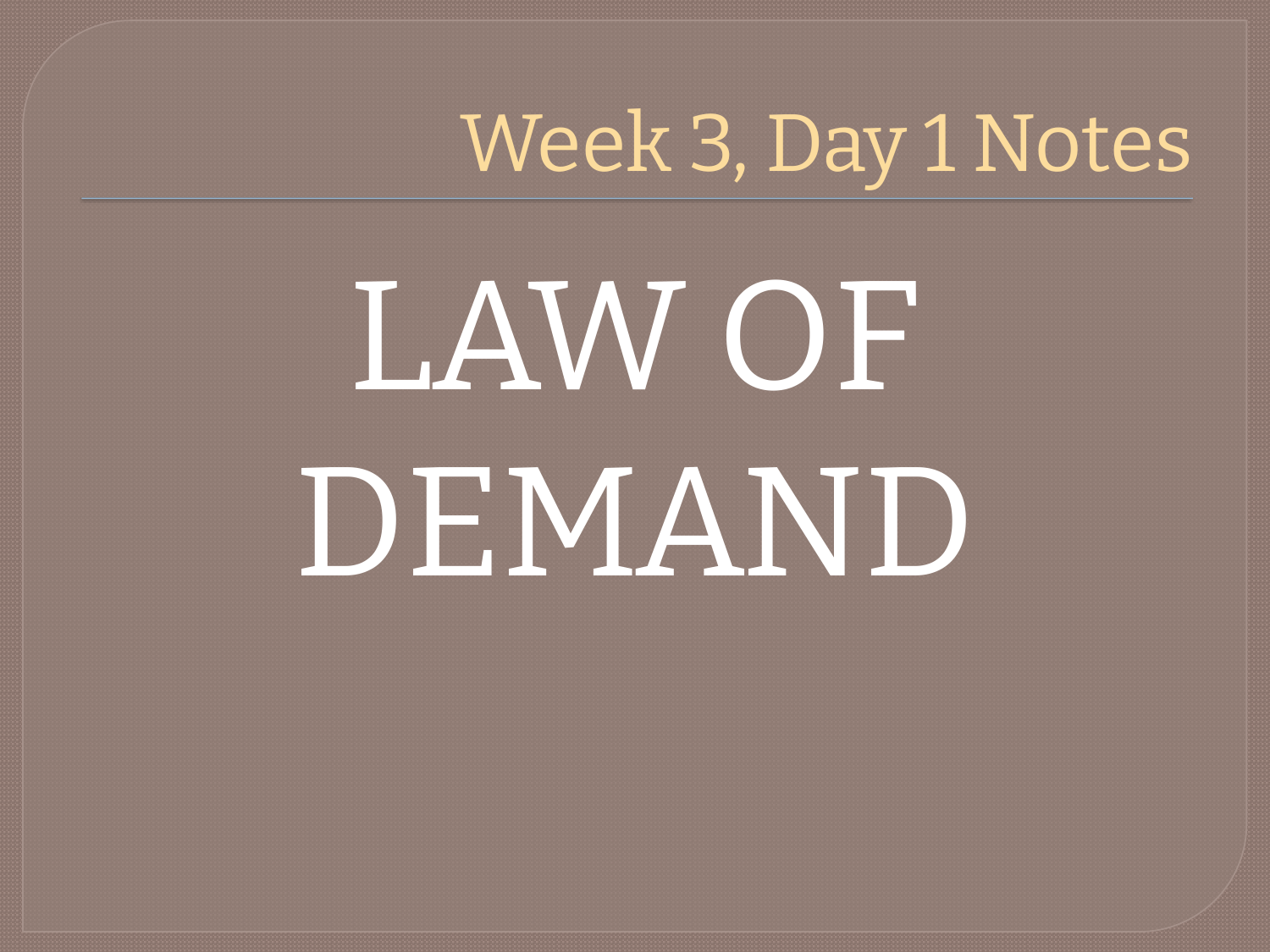

# Week 3, Day 1 Notes
LAW OF
DEMAND